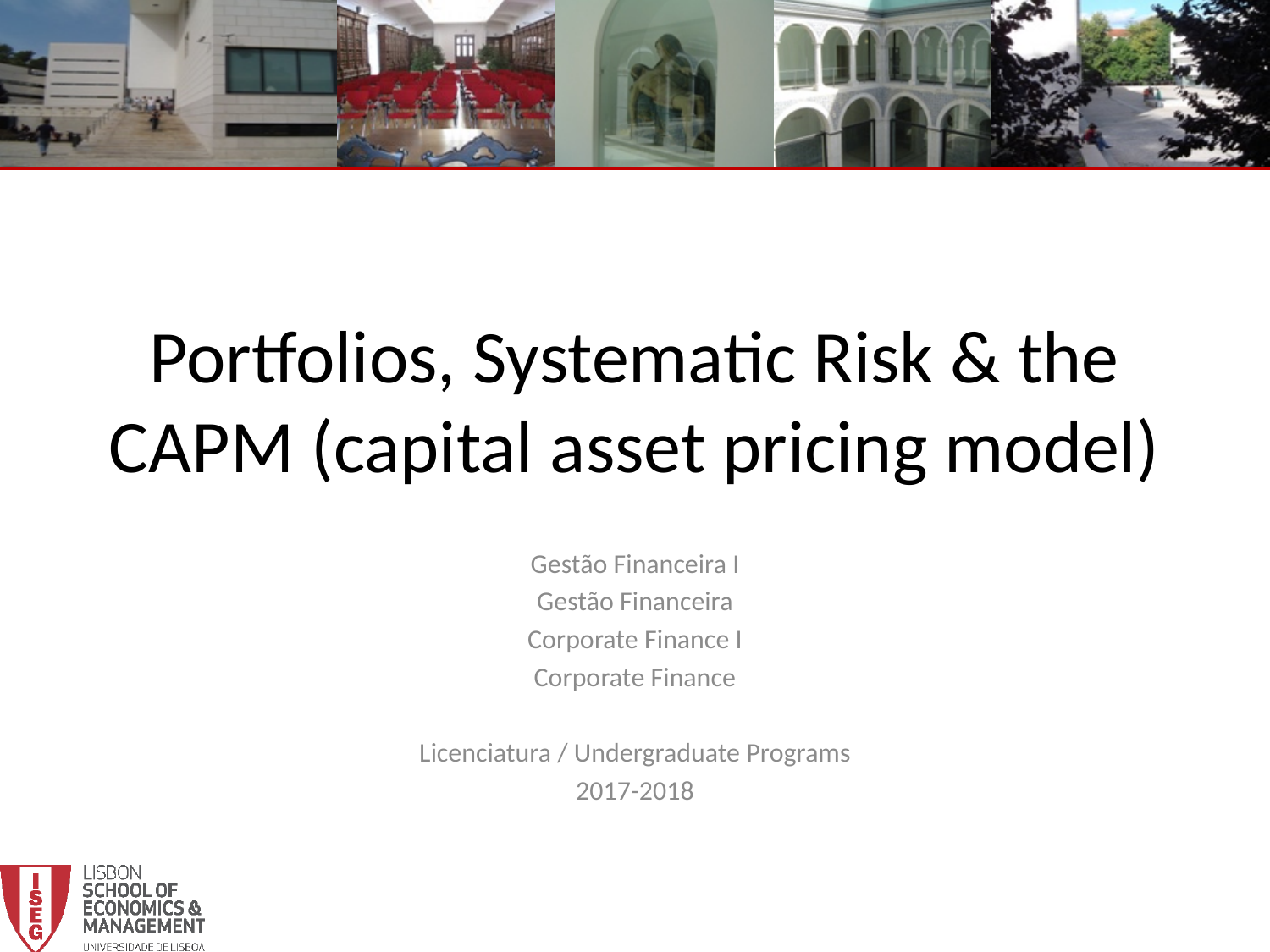

# Portfolios, Systematic Risk & the CAPM (capital asset pricing model)
Gestão Financeira I
Gestão Financeira
Corporate Finance I
Corporate Finance

Licenciatura / Undergraduate Programs
2017-2018